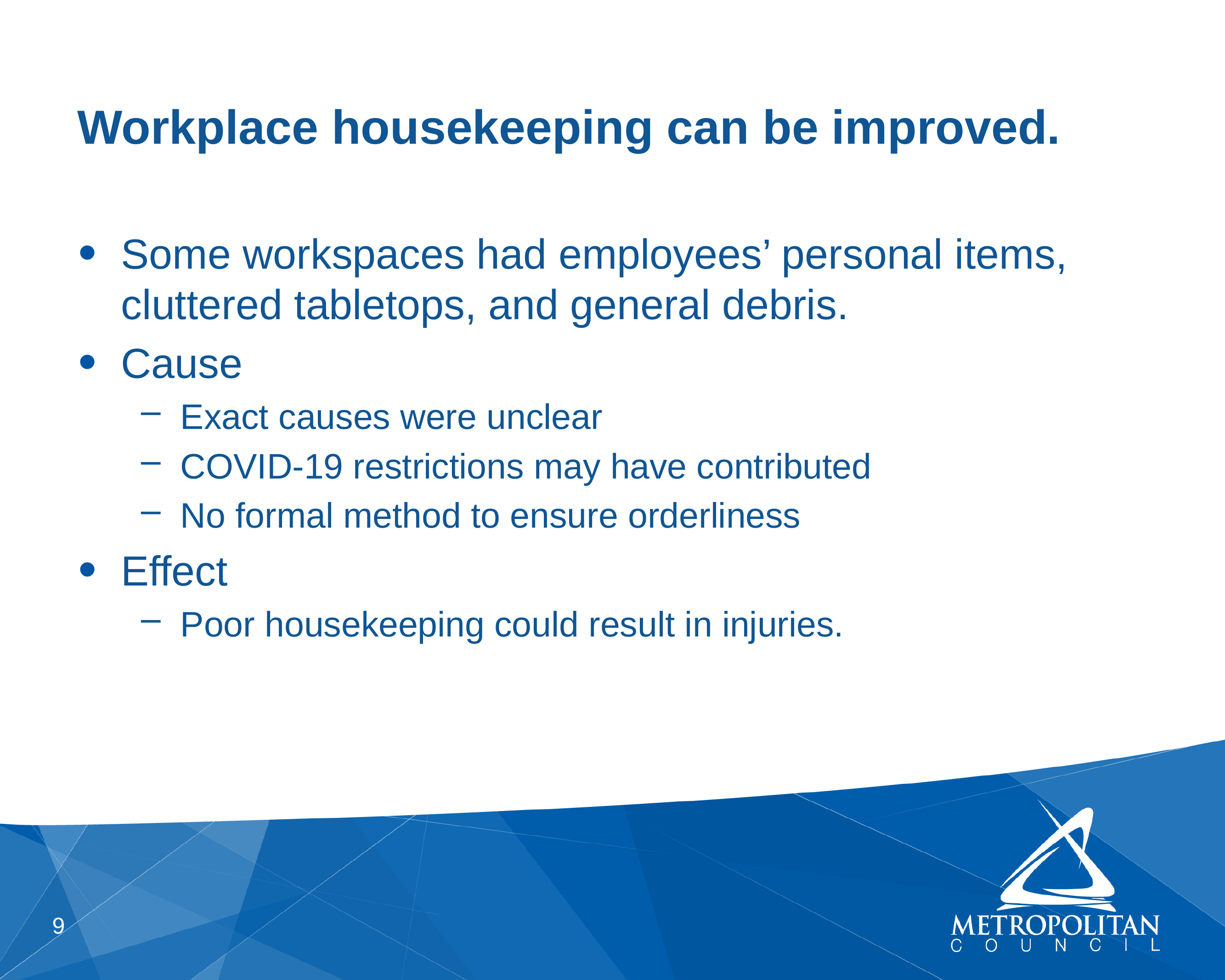

# Workplace housekeeping can be improved.
Some workspaces had employees’ personal items, cluttered tabletops, and general debris.
Cause
Exact causes were unclear
COVID-19 restrictions may have contributed
No formal method to ensure orderliness
Effect
Poor housekeeping could result in injuries.